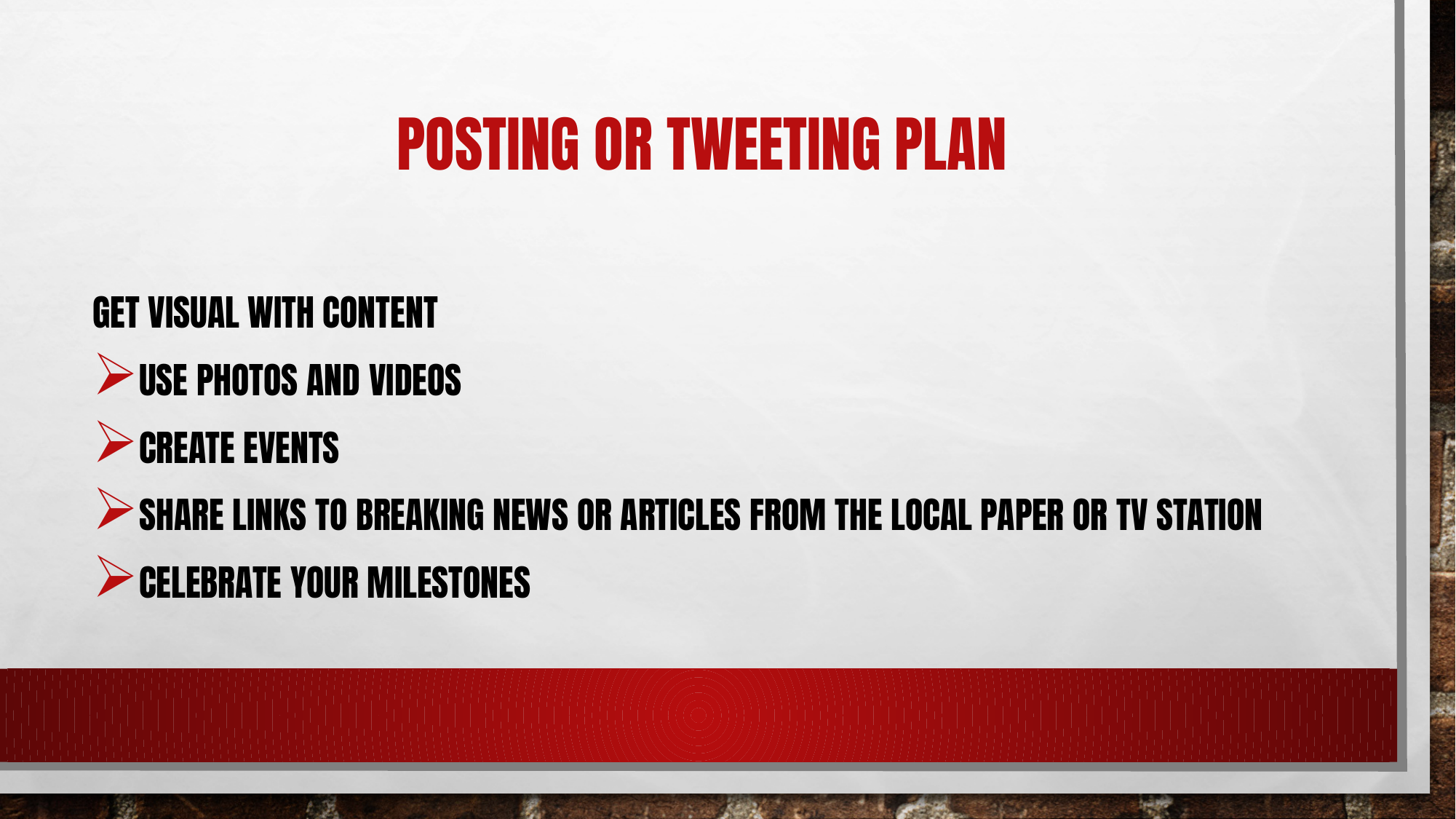

# Posting or Tweeting Plan
Get Visual with Content
Use Photos and Videos
Create Events
Share links to breaking news or articles from the local paper or TV station
Celebrate your milestones